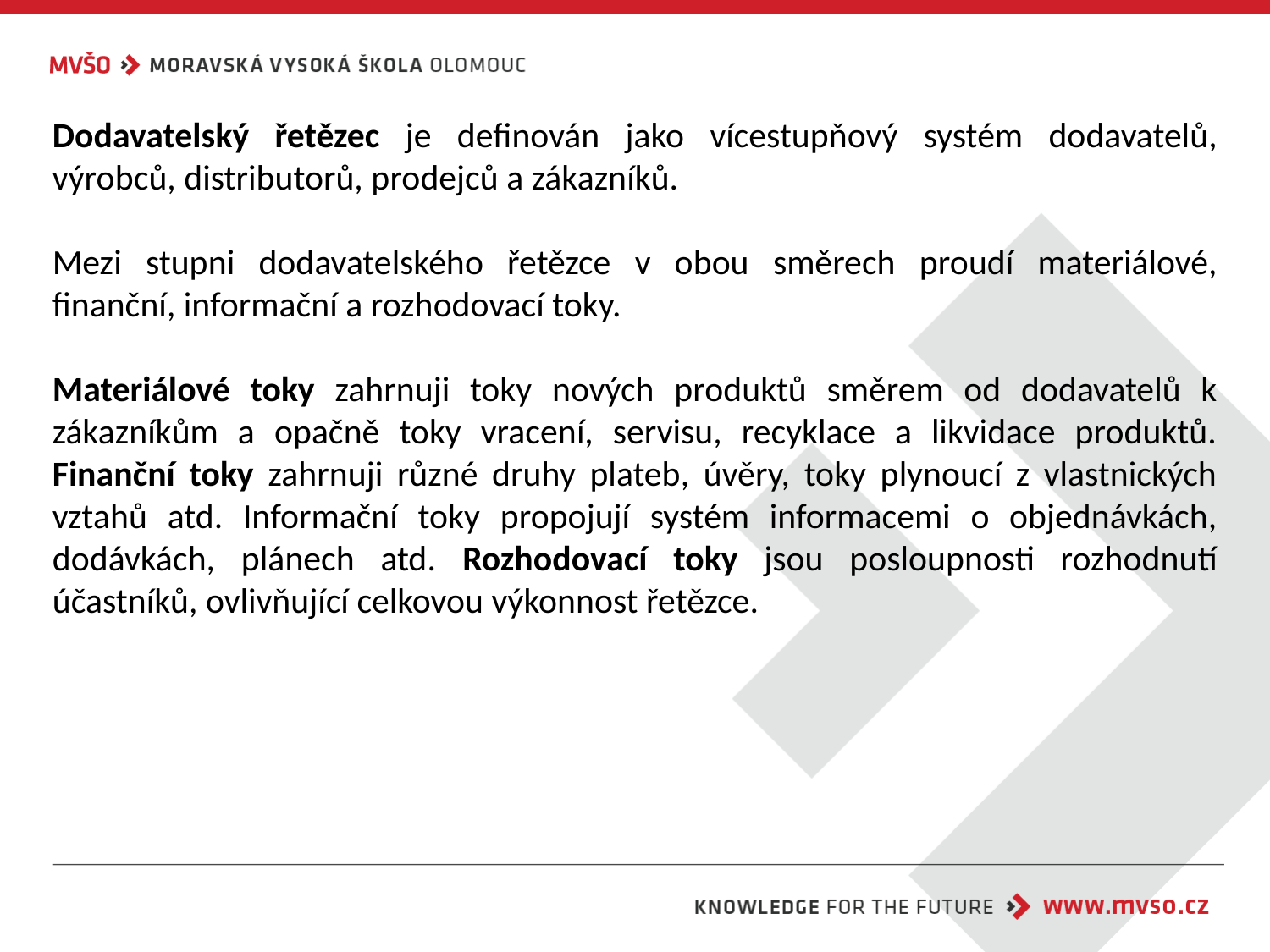

Dodavatelský řetězec je definován jako vícestupňový systém dodavatelů, výrobců, distributorů, prodejců a zákazníků.

Mezi stupni dodavatelského řetězce v obou směrech proudí materiálové, finanční, informační a rozhodovací toky.

Materiálové toky zahrnuji toky nových produktů směrem od dodavatelů k zákazníkům a opačně toky vracení, servisu, recyklace a likvidace produktů. Finanční toky zahrnuji různé druhy plateb, úvěry, toky plynoucí z vlastnických vztahů atd. Informační toky propojují systém informacemi o objednávkách, dodávkách, plánech atd. Rozhodovací toky jsou posloupnosti rozhodnutí účastníků, ovlivňující celkovou výkonnost řetězce.